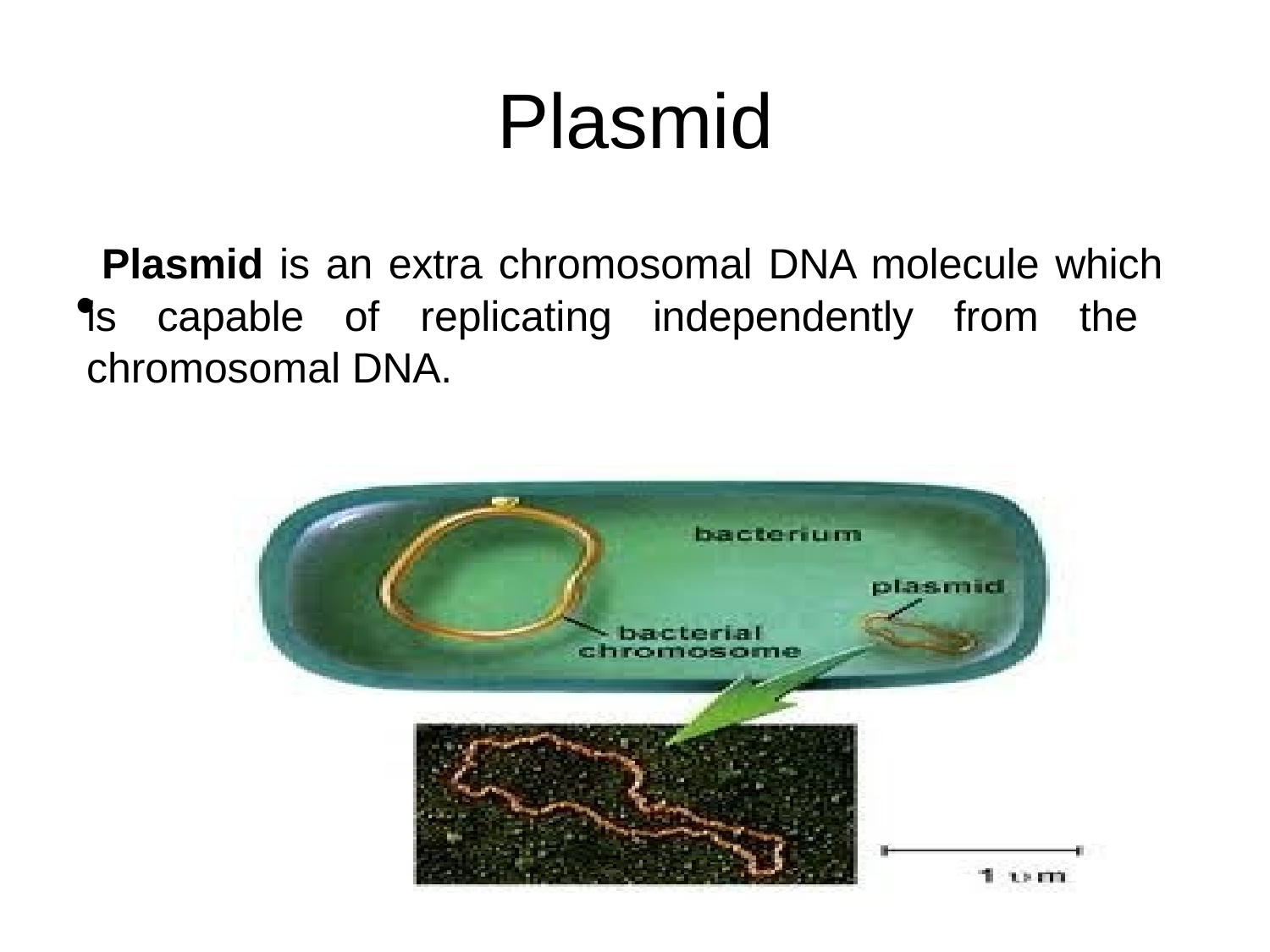

# Plasmid
Plasmid is an extra chromosomal DNA molecule which  is capable of replicating independently from the  chromosomal DNA.
•